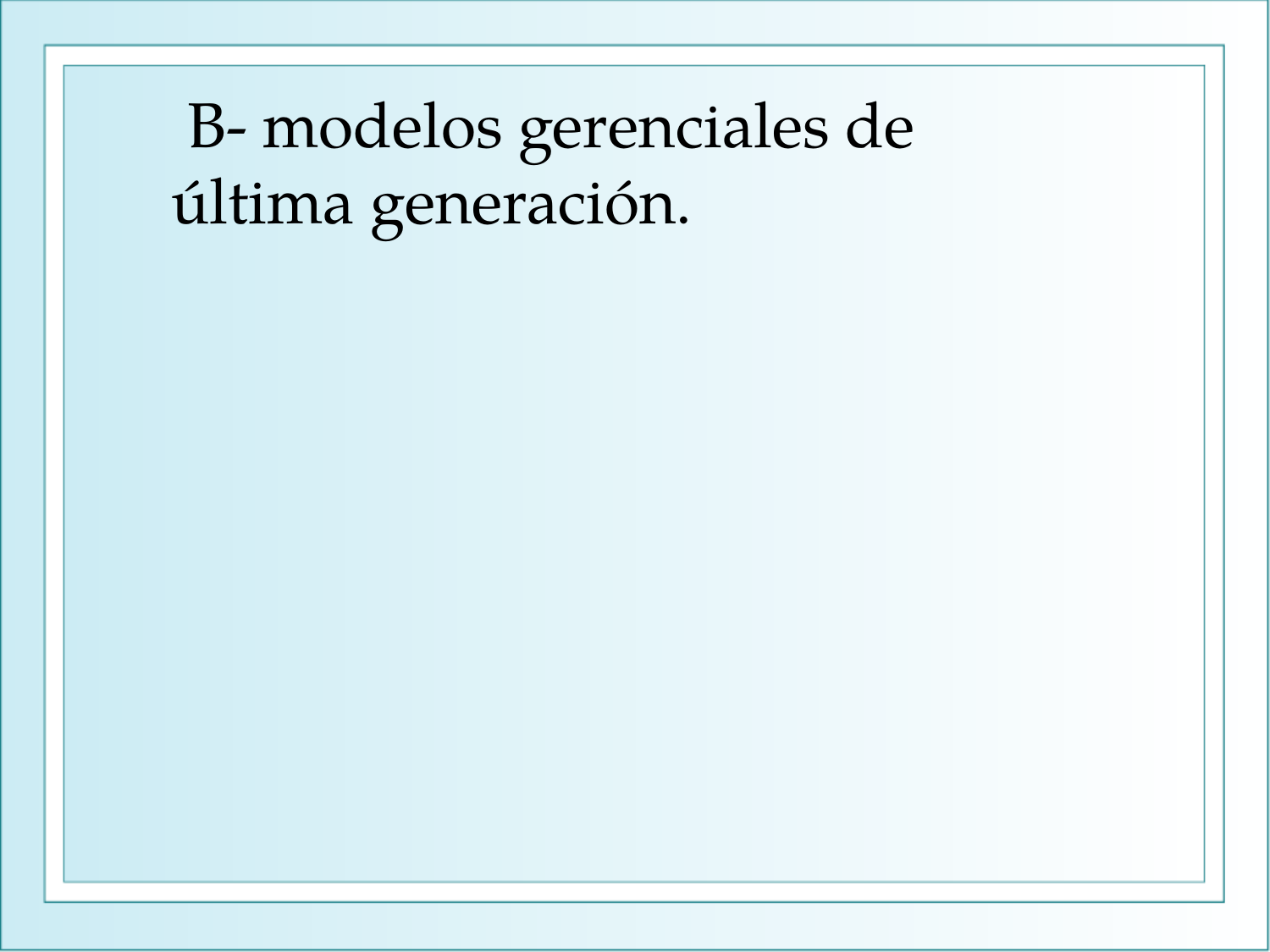

# B- modelos gerenciales de última generación.